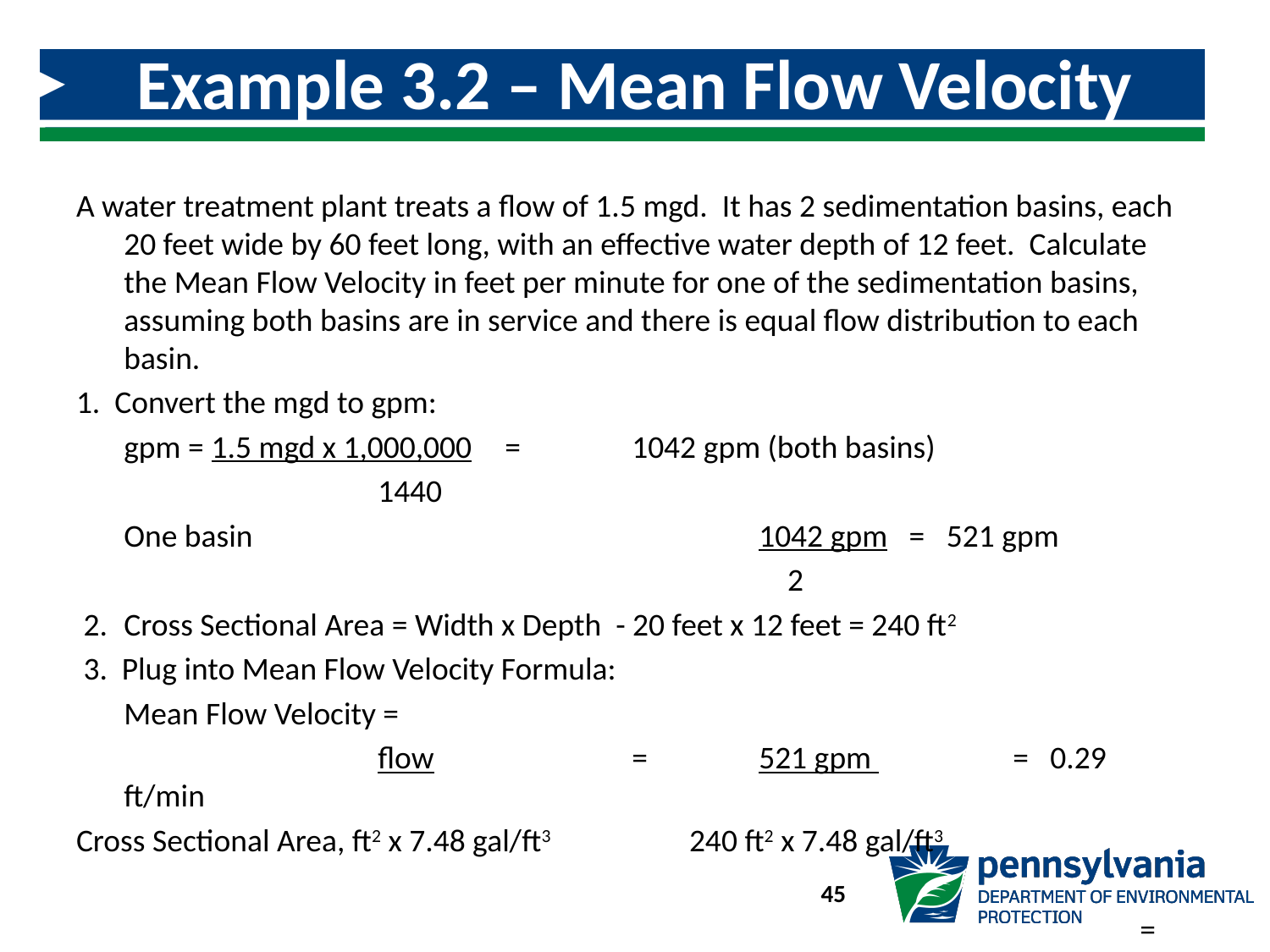

# Example 3.2 – Mean Flow Velocity Calculation
A water treatment plant treats a flow of 1.5 mgd.  It has 2 sedimentation basins, each 20 feet wide by 60 feet long, with an effective water depth of 12 feet.  Calculate the Mean Flow Velocity in feet per minute for one of the sedimentation basins, assuming both basins are in service and there is equal flow distribution to each basin.
1.  Convert the mgd to gpm:
 	gpm = 1.5 mgd x 1,000,000	=	1042 gpm (both basins)
			1440
	One basin				1042 gpm   =   521 gpm
						    2
 2. 	Cross Sectional Area = Width x Depth  - 20 feet x 12 feet = 240 ft2
 3.  Plug into Mean Flow Velocity Formula:
 	Mean Flow Velocity =
			flow		=	521 gpm 		=   0.29 ft/min
Cross Sectional Area, ft2 x 7.48 gal/ft3	        240 ft2 x 7.48 gal/ft3

									=

45